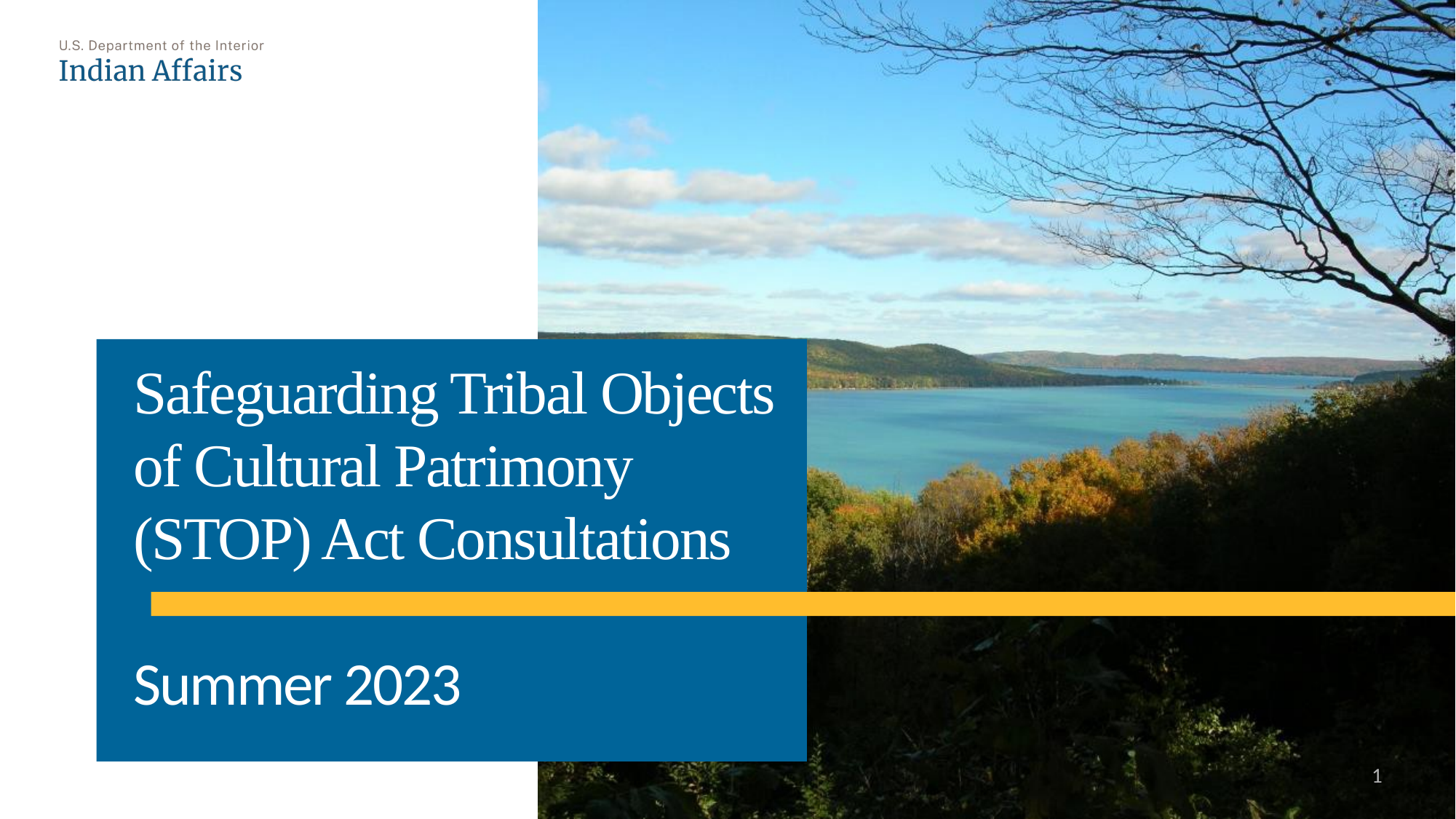

# Safeguarding Tribal Objects of Cultural Patrimony (STOP) Act Consultations Summer 2023
1